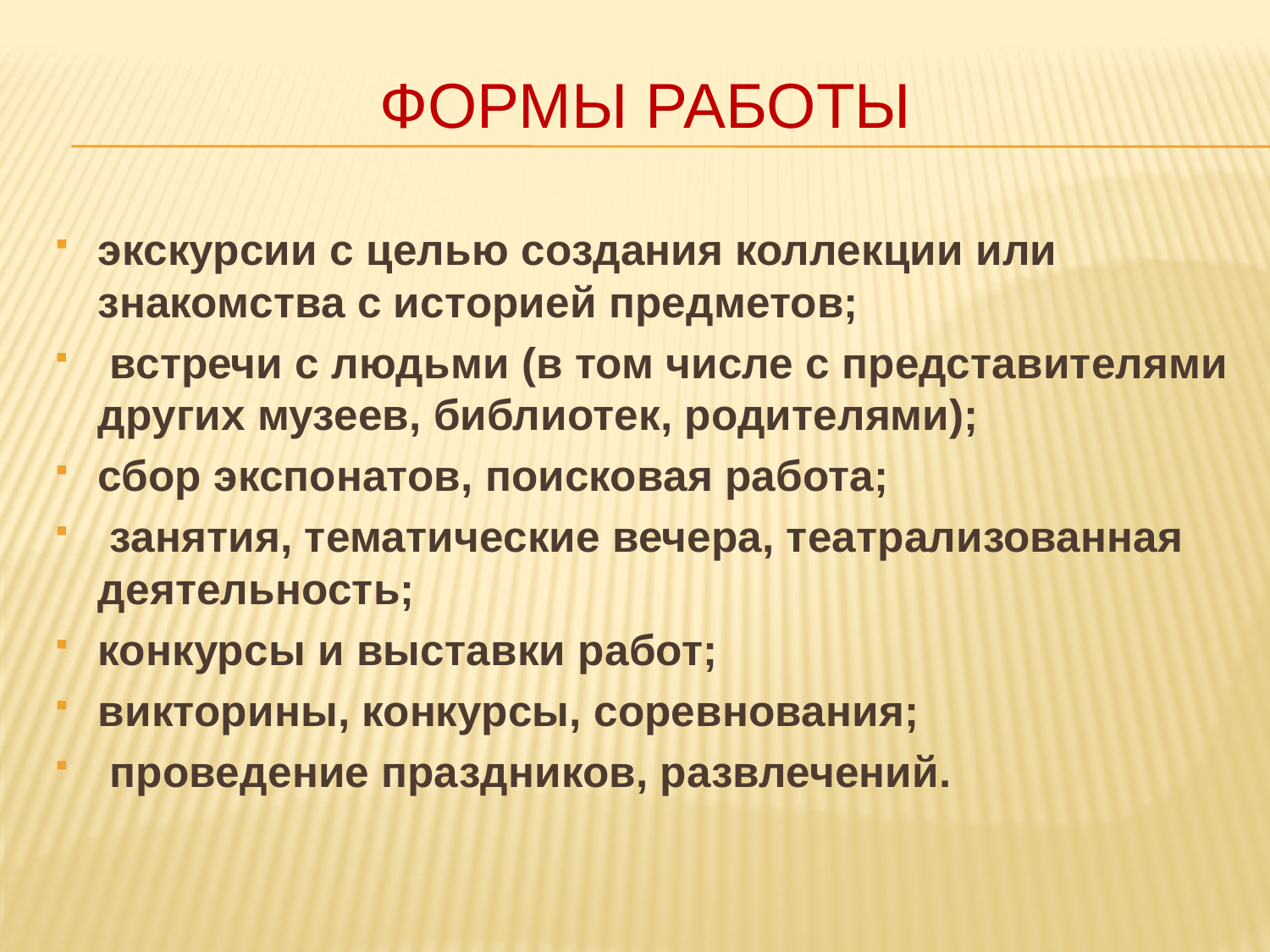

# формы работы
экскурсии с целью создания коллекции или знакомства с историей предметов;
 встречи с людьми (в том числе с представителями других музеев, библиотек, родителями);
сбор экспонатов, поисковая работа;
 занятия, тематические вечера, театрализованная деятельность;
конкурсы и выставки работ;
викторины, конкурсы, соревнования;
 проведение праздников, развлечений.